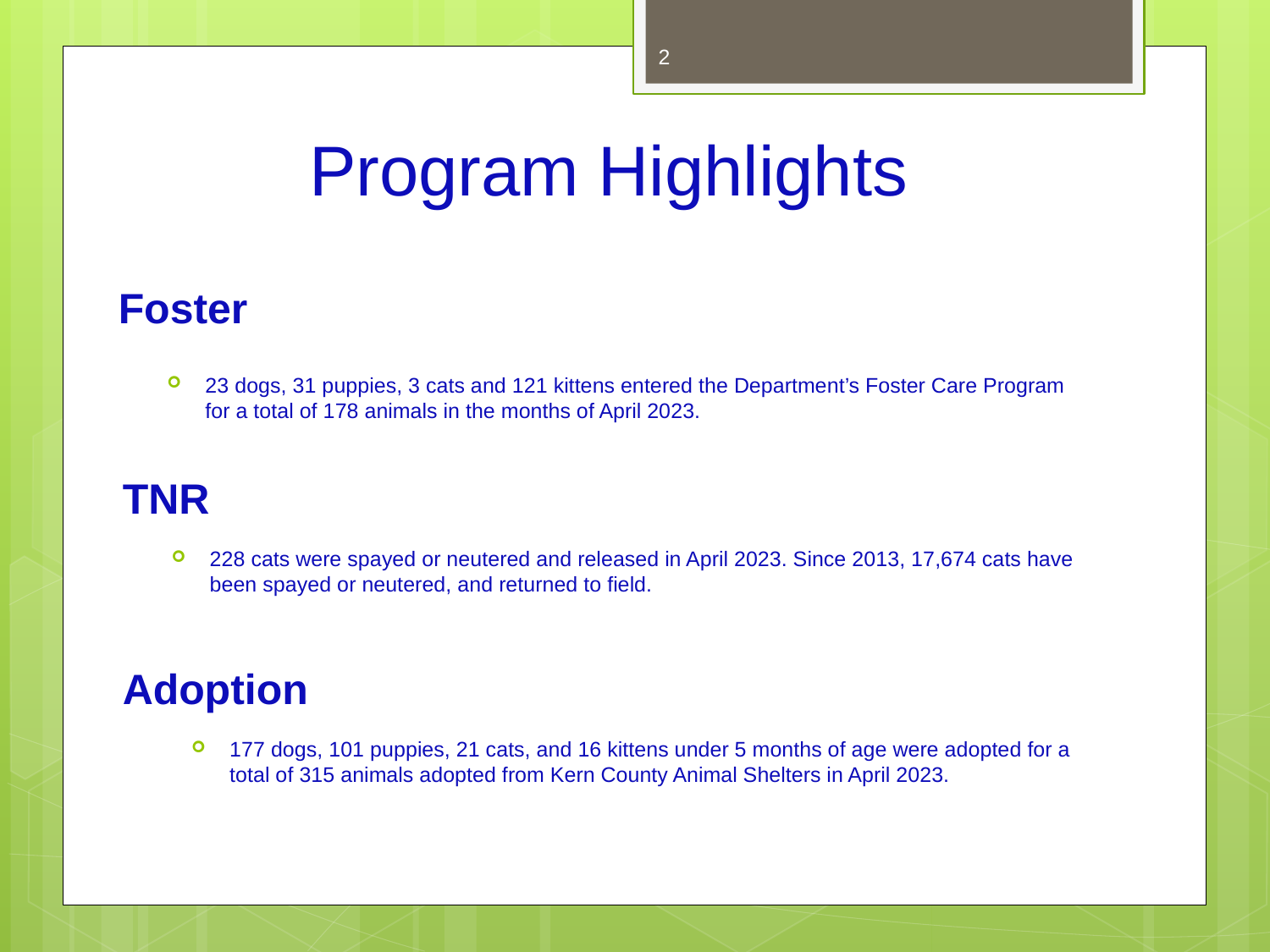

2
# Program Highlights
Foster
23 dogs, 31 puppies, 3 cats and 121 kittens entered the Department’s Foster Care Program for a total of 178 animals in the months of April 2023.
TNR
228 cats were spayed or neutered and released in April 2023. Since 2013, 17,674 cats have been spayed or neutered, and returned to field.
Adoption
177 dogs, 101 puppies, 21 cats, and 16 kittens under 5 months of age were adopted for a total of 315 animals adopted from Kern County Animal Shelters in April 2023.